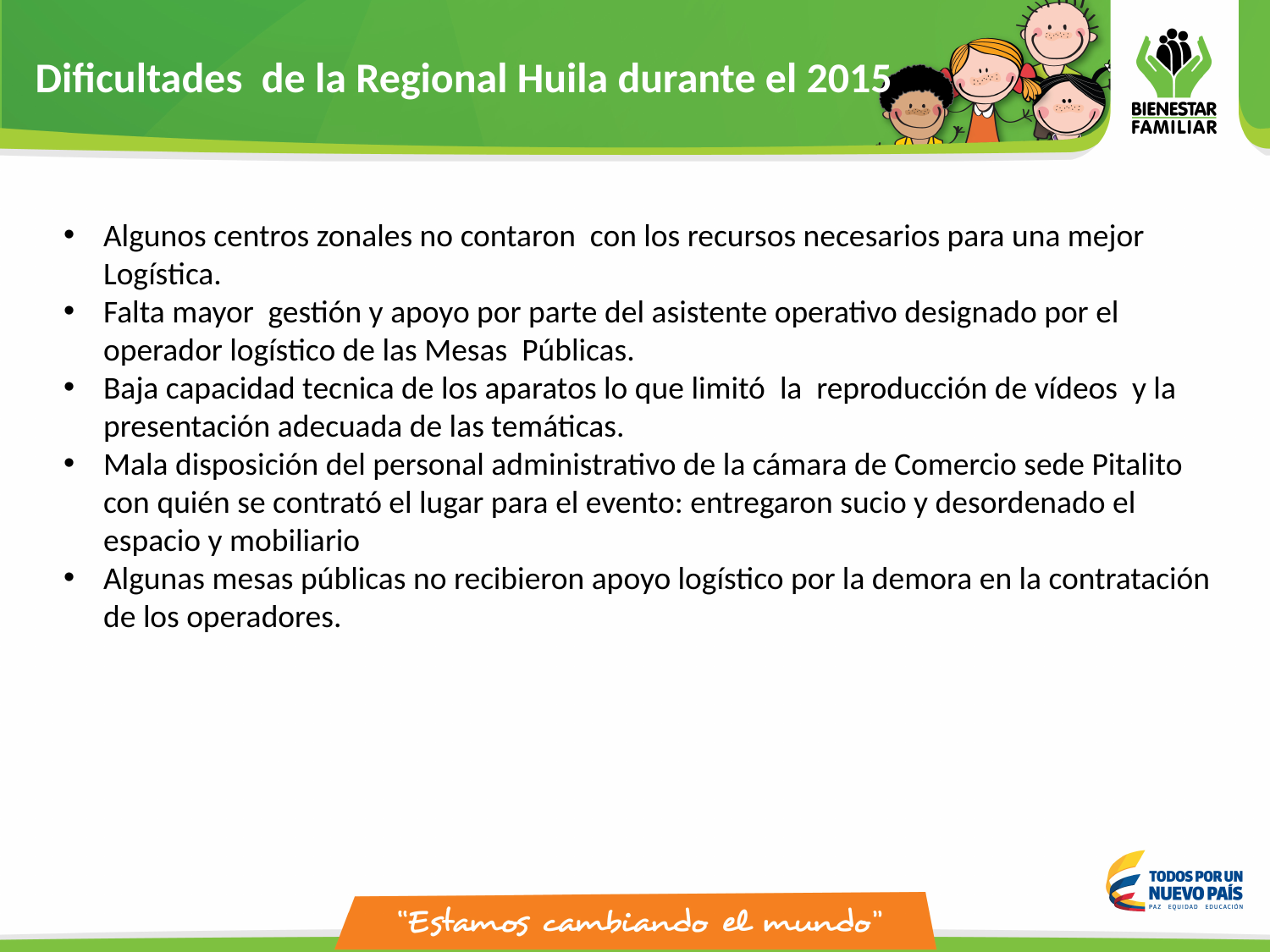

Dificultades  de la Regional Huila durante el 2015
Algunos centros zonales no contaron  con los recursos necesarios para una mejor Logística.
Falta mayor  gestión y apoyo por parte del asistente operativo designado por el operador logístico de las Mesas  Públicas.
Baja capacidad tecnica de los aparatos lo que limitó  la  reproducción de vídeos  y la presentación adecuada de las temáticas.
Mala disposición del personal administrativo de la cámara de Comercio sede Pitalito con quién se contrató el lugar para el evento: entregaron sucio y desordenado el espacio y mobiliario
Algunas mesas públicas no recibieron apoyo logístico por la demora en la contratación de los operadores.